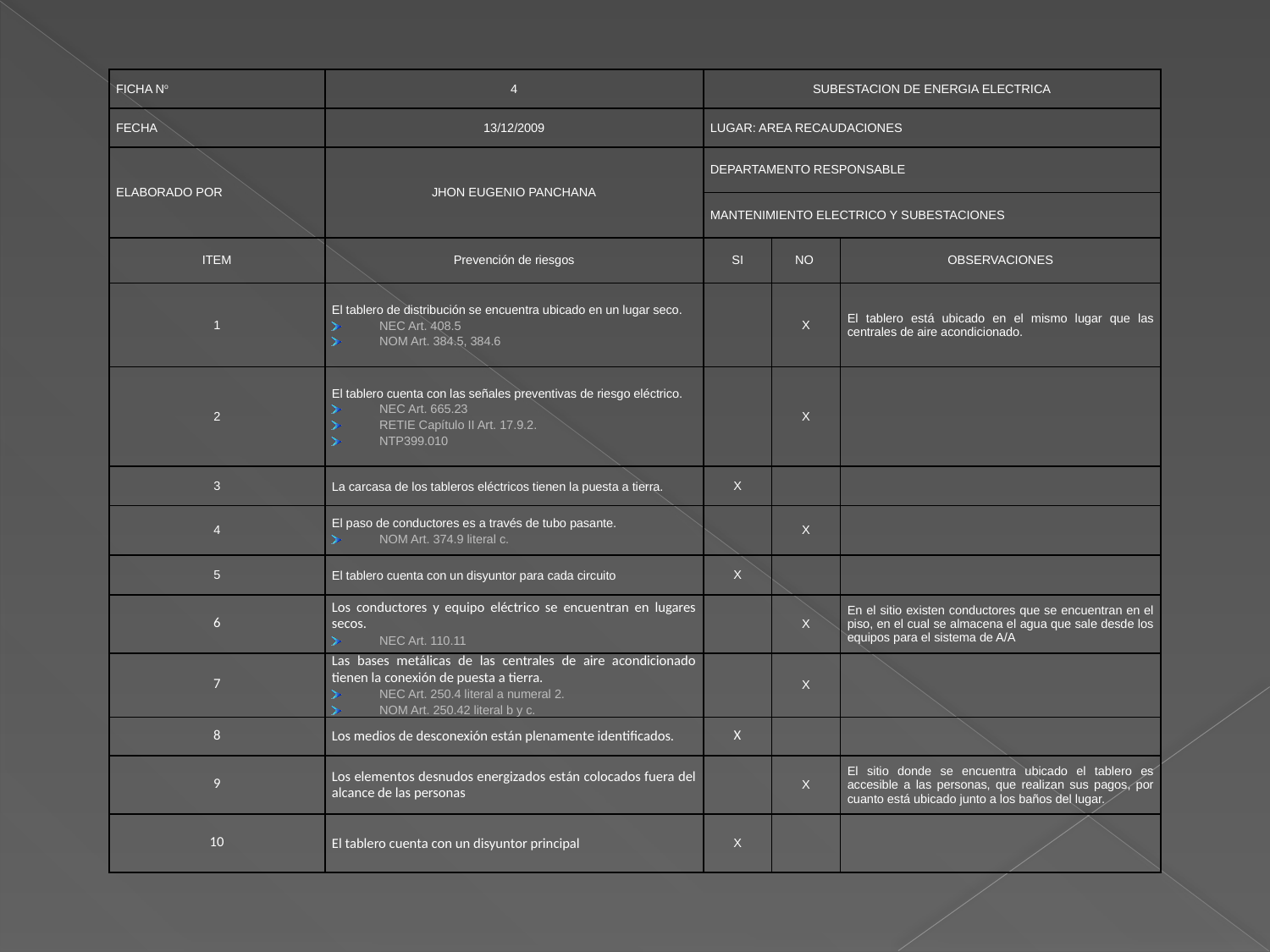

| FICHA No | 4 | SUBESTACION DE ENERGIA ELECTRICA |  |  |
| --- | --- | --- | --- | --- |
| FECHA | 13/12/2009 | LUGAR: AREA RECAUDACIONES |  |  |
| ELABORADO POR | JHON EUGENIO PANCHANA | DEPARTAMENTO RESPONSABLE |  |  |
|  |  | MANTENIMIENTO ELECTRICO Y SUBESTACIONES |  |  |
| ITEM | Prevención de riesgos | SI | NO | OBSERVACIONES |
| 1 | El tablero de distribución se encuentra ubicado en un lugar seco. NEC Art. 408.5 NOM Art. 384.5, 384.6 |  | X | El tablero está ubicado en el mismo lugar que las centrales de aire acondicionado. |
| 2 | El tablero cuenta con las señales preventivas de riesgo eléctrico. NEC Art. 665.23 RETIE Capítulo II Art. 17.9.2. NTP399.010 |  | X |  |
| 3 | La carcasa de los tableros eléctricos tienen la puesta a tierra. | X |  |  |
| 4 | El paso de conductores es a través de tubo pasante. NOM Art. 374.9 literal c. |  | X |  |
| 5 | El tablero cuenta con un disyuntor para cada circuito | X |  |  |
| 6 | Los conductores y equipo eléctrico se encuentran en lugares secos. NEC Art. 110.11 |  | X | En el sitio existen conductores que se encuentran en el piso, en el cual se almacena el agua que sale desde los equipos para el sistema de A/A |
| 7 | Las bases metálicas de las centrales de aire acondicionado tienen la conexión de puesta a tierra. NEC Art. 250.4 literal a numeral 2. NOM Art. 250.42 literal b y c. |  | X |  |
| 8 | Los medios de desconexión están plenamente identificados. | X |  |  |
| 9 | Los elementos desnudos energizados están colocados fuera del alcance de las personas |  | X | El sitio donde se encuentra ubicado el tablero es accesible a las personas, que realizan sus pagos, por cuanto está ubicado junto a los baños del lugar. |
| 10 | El tablero cuenta con un disyuntor principal | X |  |  |